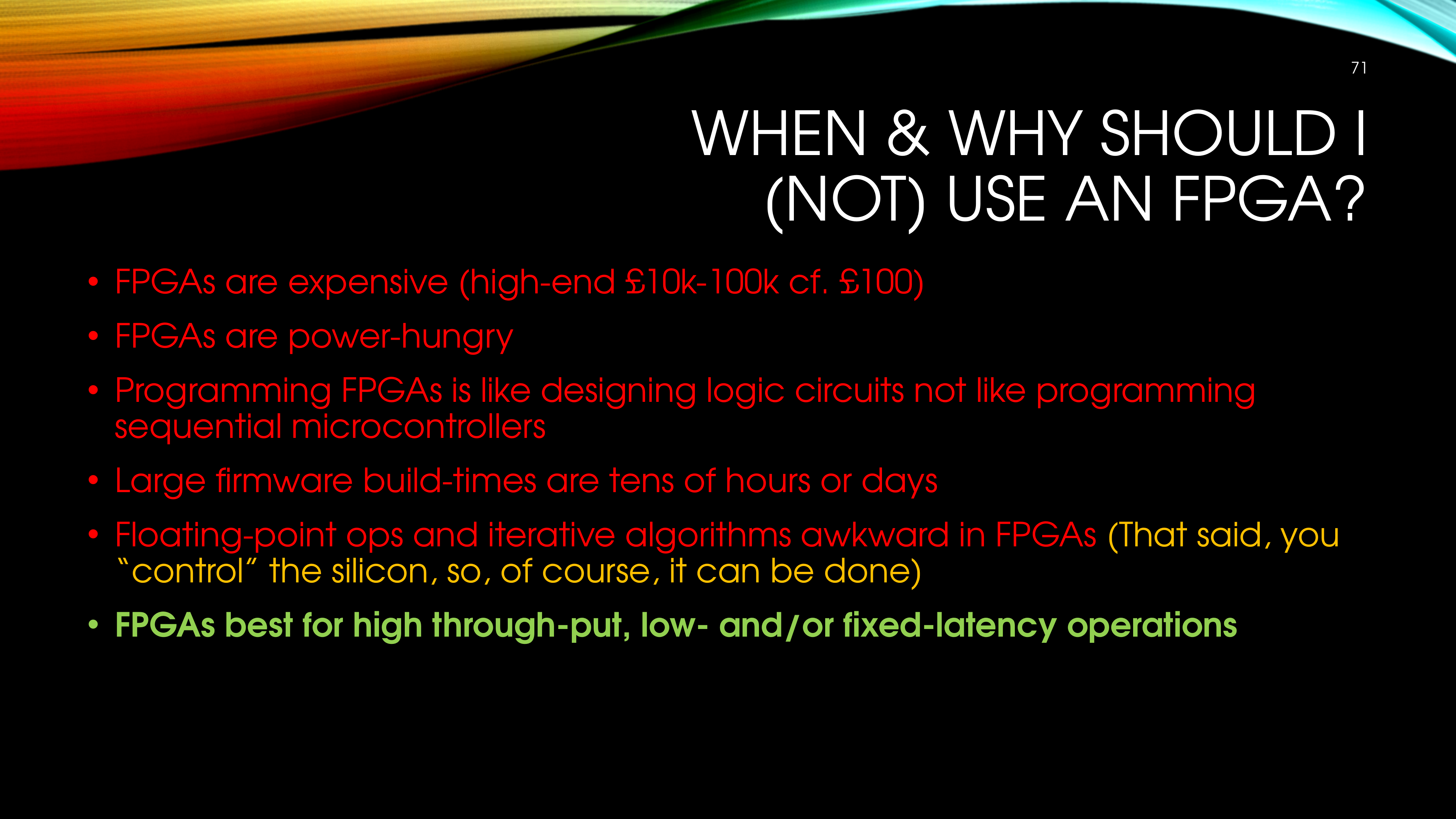

71
# When & why should I (not) use an FPGA?
FPGAs are expensive (high-end £10k-100k cf. £100)
FPGAs are power-hungry
Programming FPGAs is like designing logic circuits not like programming sequential microcontrollers
Large firmware build-times are tens of hours or days
Floating-point ops and iterative algorithms awkward in FPGAs (That said, you “control” the silicon, so, of course, it can be done)
FPGAs best for high through-put, low- and/or fixed-latency operations